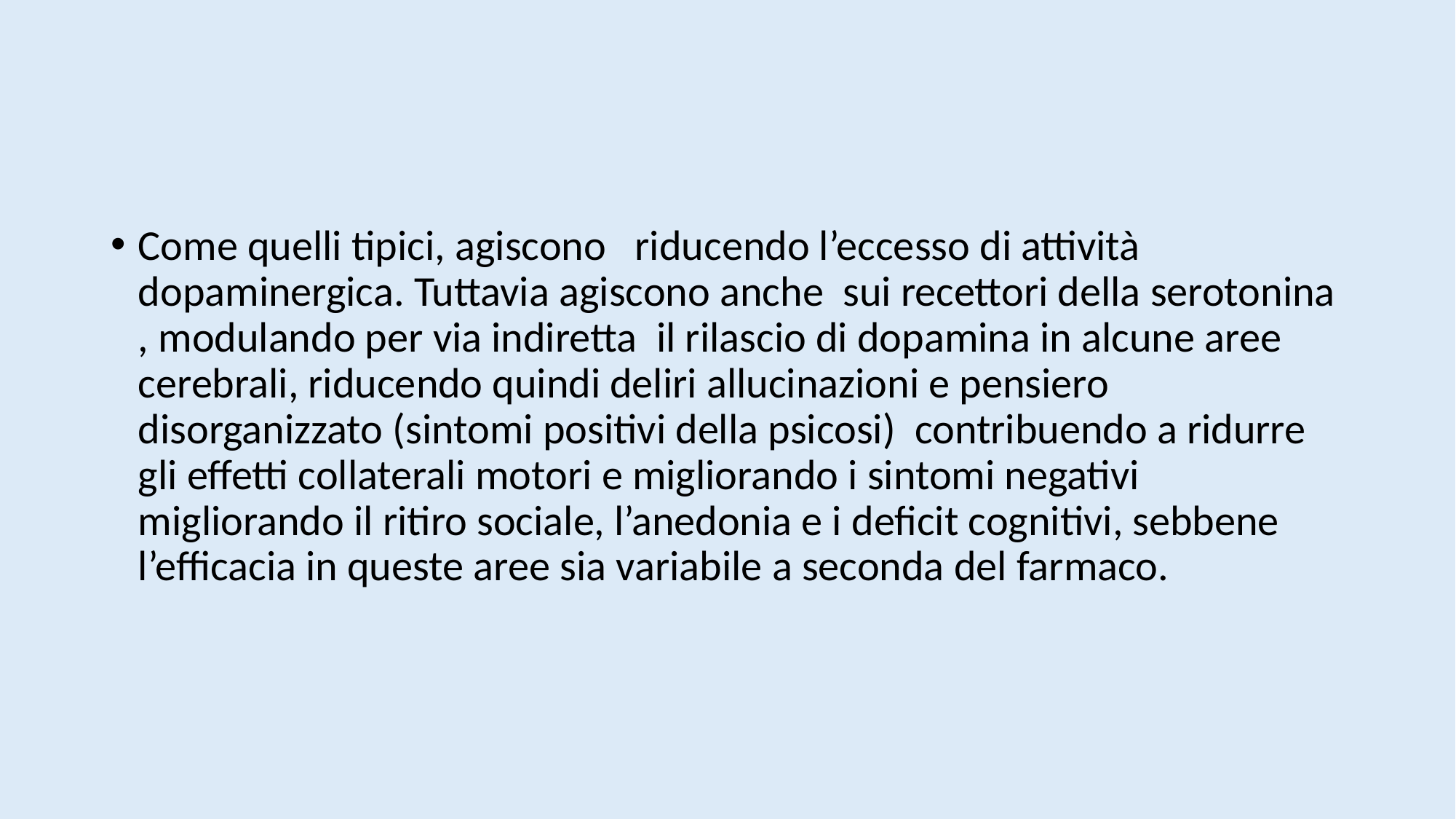

#
Come quelli tipici, agiscono   riducendo l’eccesso di attività dopaminergica. Tuttavia agiscono anche  sui recettori della serotonina , modulando per via indiretta  il rilascio di dopamina in alcune aree cerebrali, riducendo quindi deliri allucinazioni e pensiero disorganizzato (sintomi positivi della psicosi)  contribuendo a ridurre gli effetti collaterali motori e migliorando i sintomi negativi migliorando il ritiro sociale, l’anedonia e i deficit cognitivi, sebbene l’efficacia in queste aree sia variabile a seconda del farmaco.